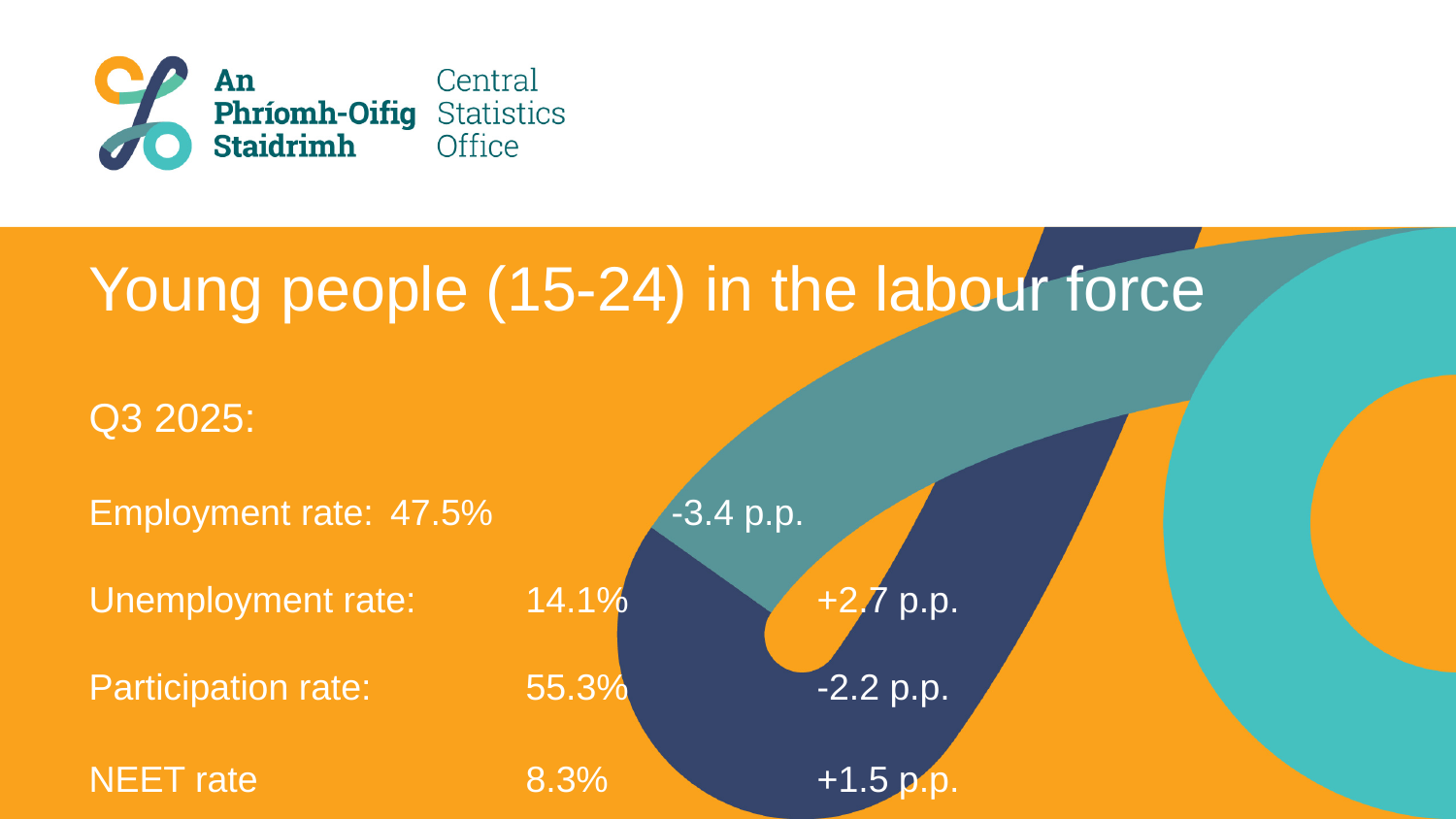

Young people (15-24) in the labour force
Q3 2025:
Employment rate:	 47.5%		-3.4 p.p.
Unemployment rate:	14.1%		+2.7 p.p.

Participation rate: 	55.3% 		-2.2 p.p.
NEET rate		8.3%		+1.5 p.p.